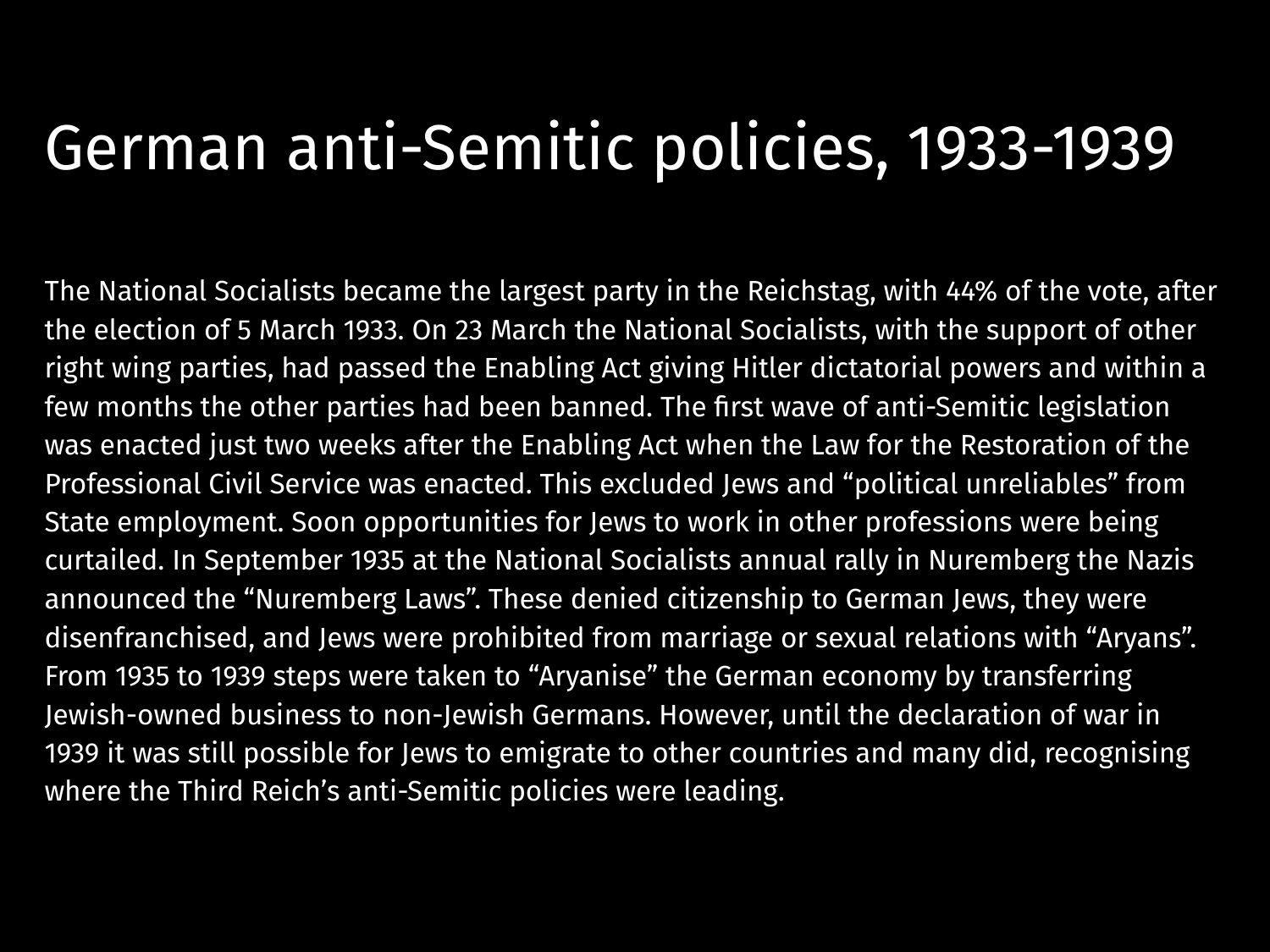

# German anti-Semitic policies, 1933-1939
The National Socialists became the largest party in the Reichstag, with 44% of the vote, after the election of 5 March 1933. On 23 March the National Socialists, with the support of other right wing parties, had passed the Enabling Act giving Hitler dictatorial powers and within a few months the other parties had been banned. The first wave of anti-Semitic legislation was enacted just two weeks after the Enabling Act when the Law for the Restoration of the Professional Civil Service was enacted. This excluded Jews and “political unreliables” from State employment. Soon opportunities for Jews to work in other professions were being curtailed. In September 1935 at the National Socialists annual rally in Nuremberg the Nazis announced the “Nuremberg Laws”. These denied citizenship to German Jews, they were disenfranchised, and Jews were prohibited from marriage or sexual relations with “Aryans”. From 1935 to 1939 steps were taken to “Aryanise” the German economy by transferring Jewish-owned business to non-Jewish Germans. However, until the declaration of war in 1939 it was still possible for Jews to emigrate to other countries and many did, recognising where the Third Reich’s anti-Semitic policies were leading.